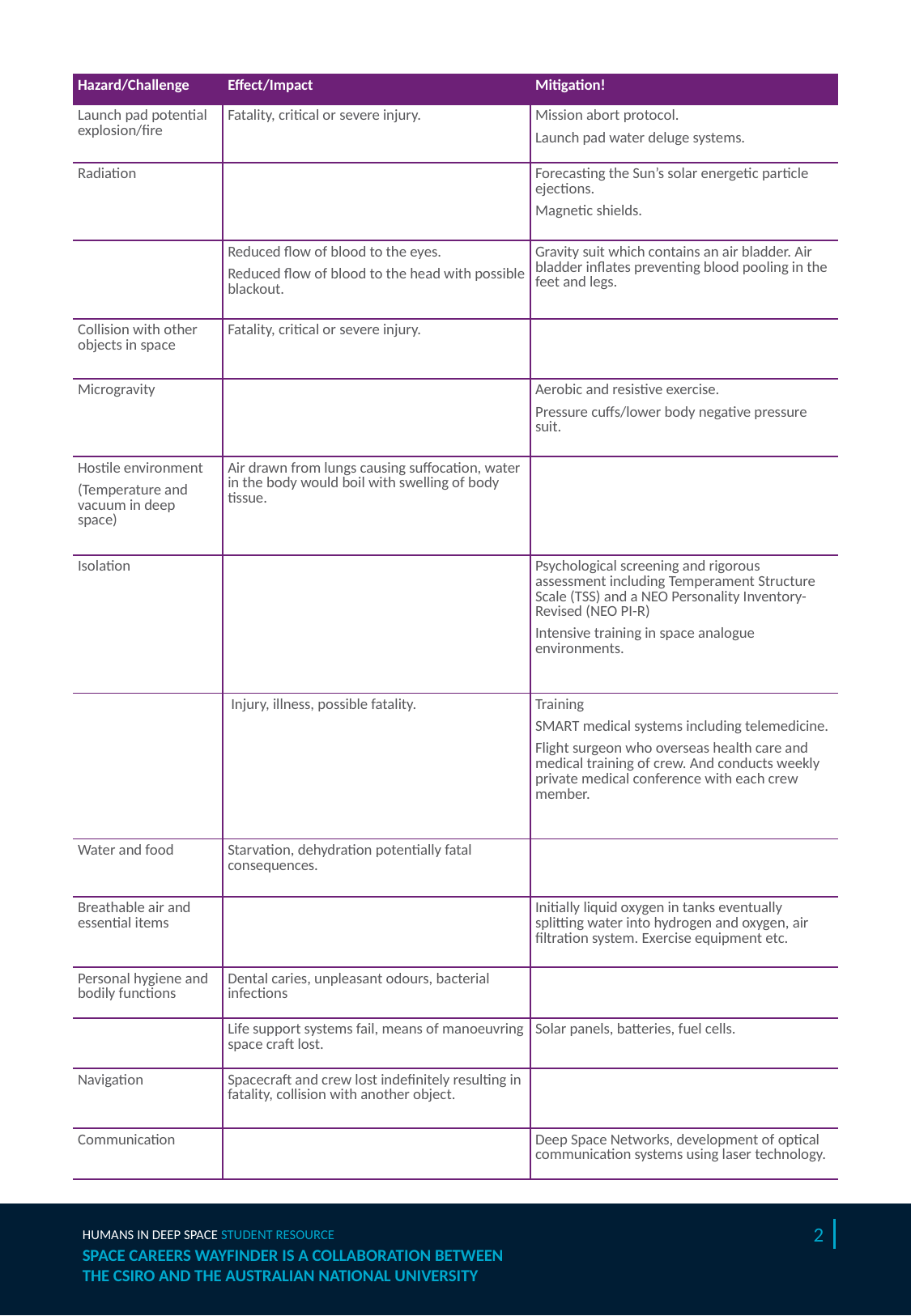

Humans in Deep Space – page 2
| Hazard/Challenge | Effect/Impact | Mitigation! |
| --- | --- | --- |
| Launch pad potential explosion/fire | Fatality, critical or severe injury. | Mission abort protocol. Launch pad water deluge systems. |
| Radiation |  | Forecasting the Sun’s solar energetic particle ejections. Magnetic shields. |
|  | Reduced flow of blood to the eyes. Reduced flow of blood to the head with possible blackout. | Gravity suit which contains an air bladder. Air bladder inflates preventing blood pooling in the feet and legs. |
| Collision with other objects in space | Fatality, critical or severe injury. |  |
| Microgravity |  | Aerobic and resistive exercise. Pressure cuffs/lower body negative pressure suit. |
| Hostile environment (Temperature and vacuum in deep space) | Air drawn from lungs causing suffocation, water in the body would boil with swelling of body tissue. |  |
| Isolation |  | Psychological screening and rigorous assessment including Temperament Structure Scale (TSS) and a NEO Personality Inventory-Revised (NEO PI-R) Intensive training in space analogue environments. |
|  | Injury, illness, possible fatality. | Training SMART medical systems including telemedicine. Flight surgeon who overseas health care and medical training of crew. And conducts weekly private medical conference with each crew member. |
| Water and food | Starvation, dehydration potentially fatal consequences. |  |
| Breathable air and essential items |  | Initially liquid oxygen in tanks eventually splitting water into hydrogen and oxygen, air filtration system. Exercise equipment etc. |
| Personal hygiene and bodily functions | Dental caries, unpleasant odours, bacterial infections |  |
|  | Life support systems fail, means of manoeuvring space craft lost. | Solar panels, batteries, fuel cells. |
| Navigation | Spacecraft and crew lost indefinitely resulting in fatality, collision with another object. |  |
| Communication |  | Deep Space Networks, development of optical communication systems using laser technology. |
HUMANS IN DEEP SPACE STUDENT RESOURCE
2
SPACE CAREERS WAYFINDER IS A COLLABORATION BETWEEN
THE CSIRO AND THE AUSTRALIAN NATIONAL UNIVERSITY